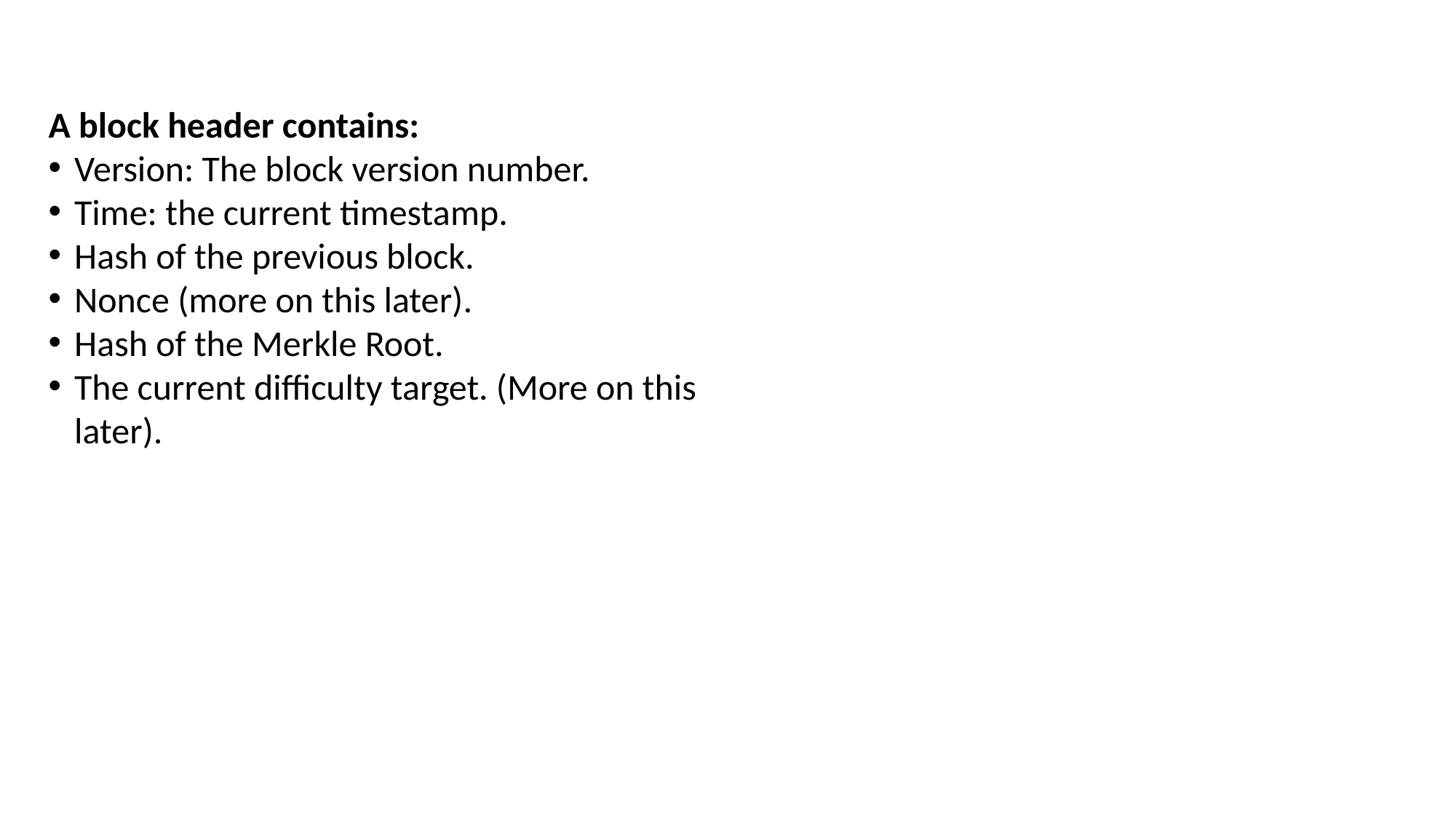

A block header contains:
Version: The block version number.
Time: the current timestamp.
Hash of the previous block.
Nonce (more on this later).
Hash of the Merkle Root.
The current difficulty target. (More on this later).